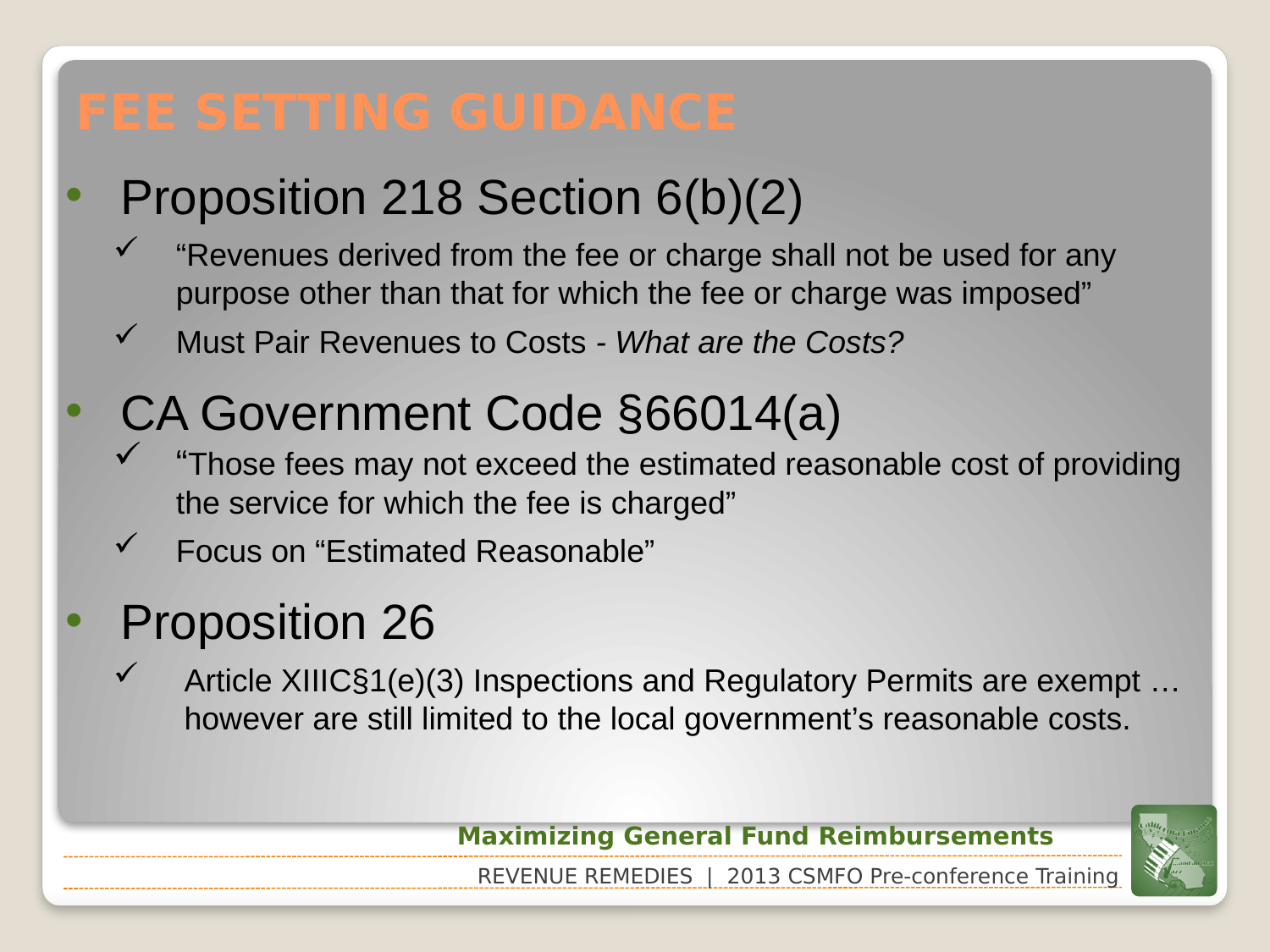

# FEE SETTING GUIDANCE
Proposition 218 Section 6(b)(2)
“Revenues derived from the fee or charge shall not be used for any purpose other than that for which the fee or charge was imposed”
Must Pair Revenues to Costs - What are the Costs?
CA Government Code §66014(a)
“Those fees may not exceed the estimated reasonable cost of providing the service for which the fee is charged”
Focus on “Estimated Reasonable”
Proposition 26
Article XIIIC§1(e)(3) Inspections and Regulatory Permits are exempt …however are still limited to the local government’s reasonable costs.

Maximizing General Fund Reimbursements